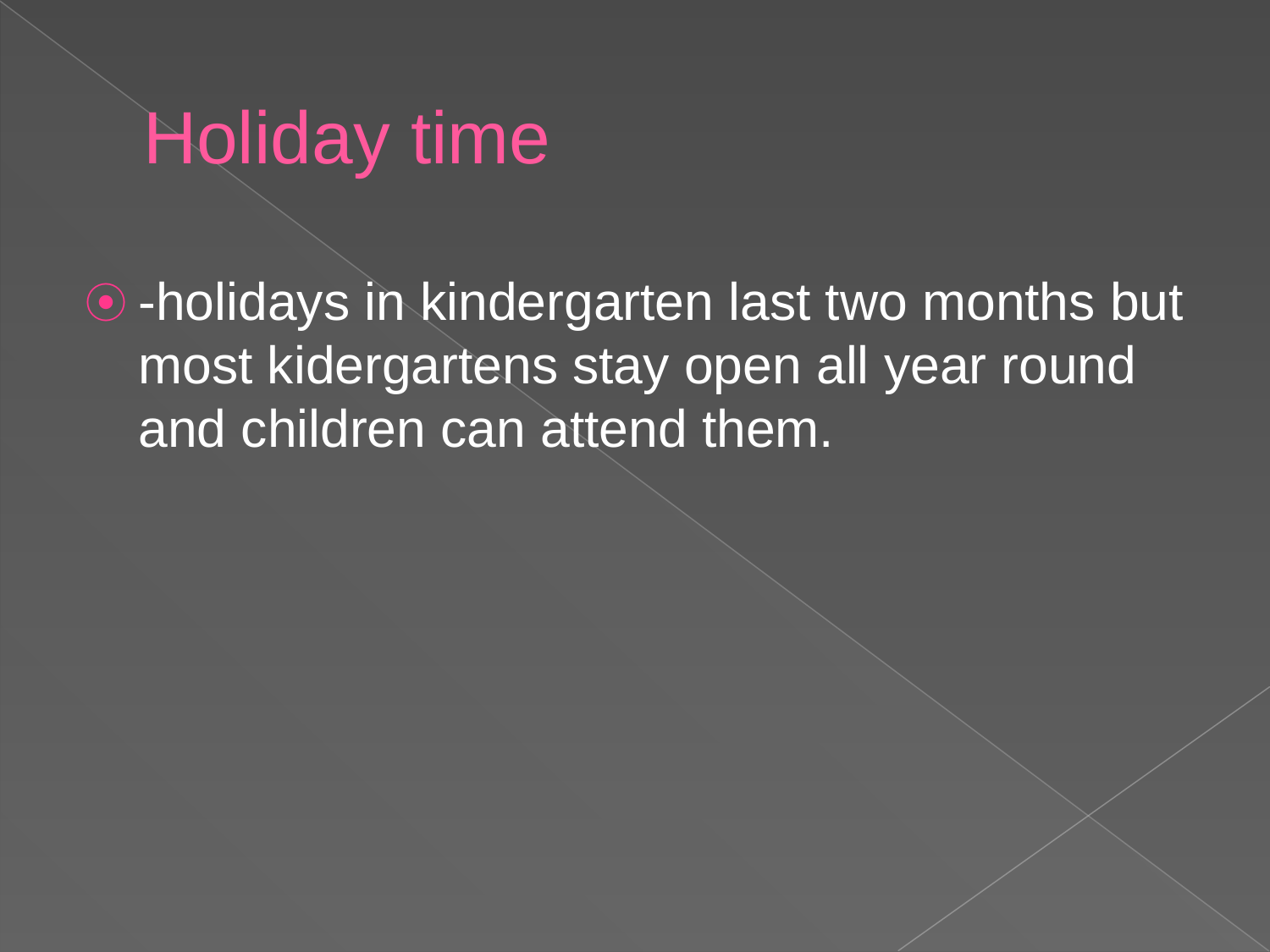

# Holiday time
-holidays in kindergarten last two months but most kidergartens stay open all year round and children can attend them.